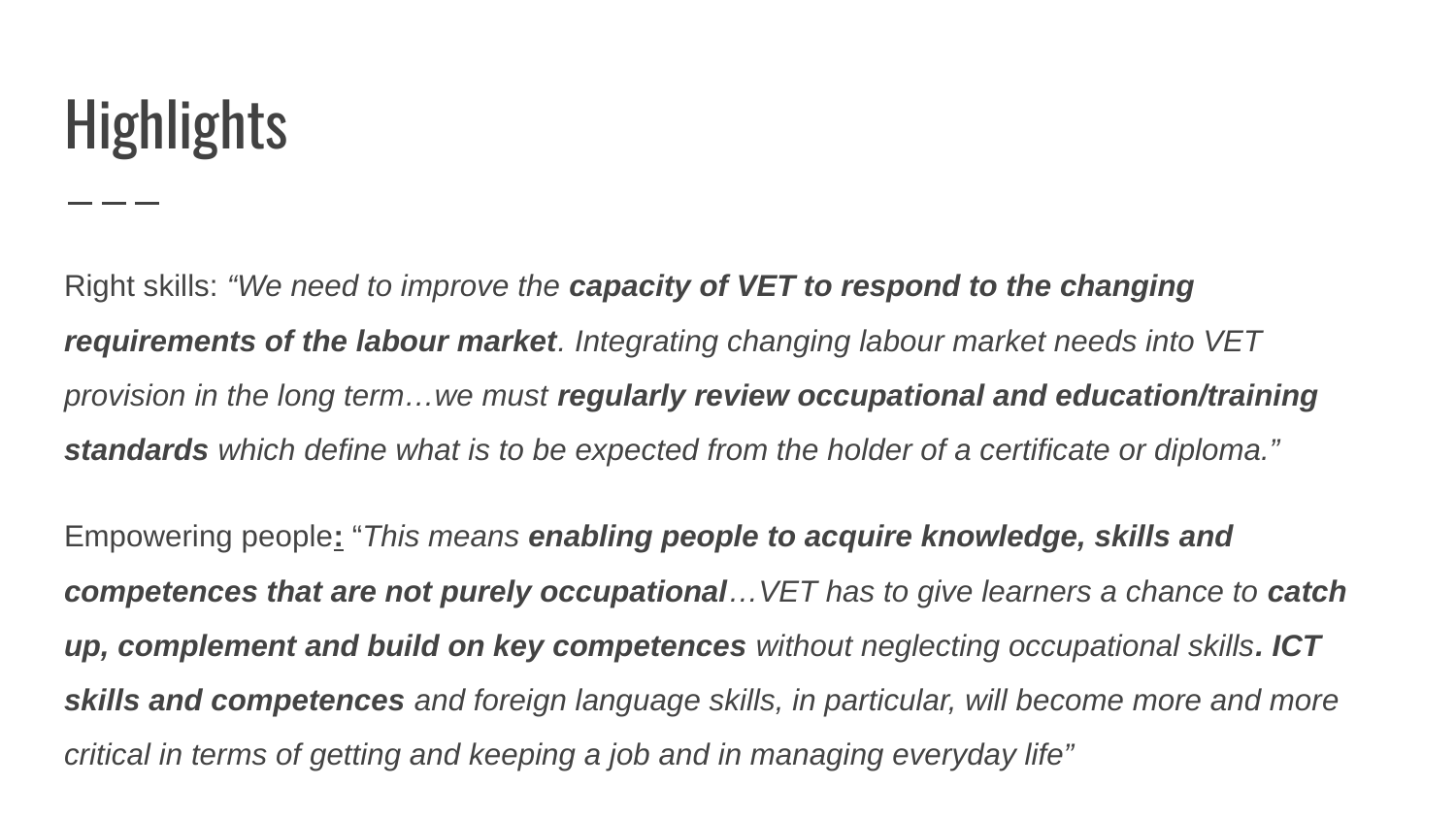

# Highlights
Right skills: “We need to improve the capacity of VET to respond to the changing requirements of the labour market. Integrating changing labour market needs into VET provision in the long term…we must regularly review occupational and education/training standards which define what is to be expected from the holder of a certificate or diploma.”
Empowering people: “This means enabling people to acquire knowledge, skills and competences that are not purely occupational…VET has to give learners a chance to catch up, complement and build on key competences without neglecting occupational skills. ICT skills and competences and foreign language skills, in particular, will become more and more critical in terms of getting and keeping a job and in managing everyday life”